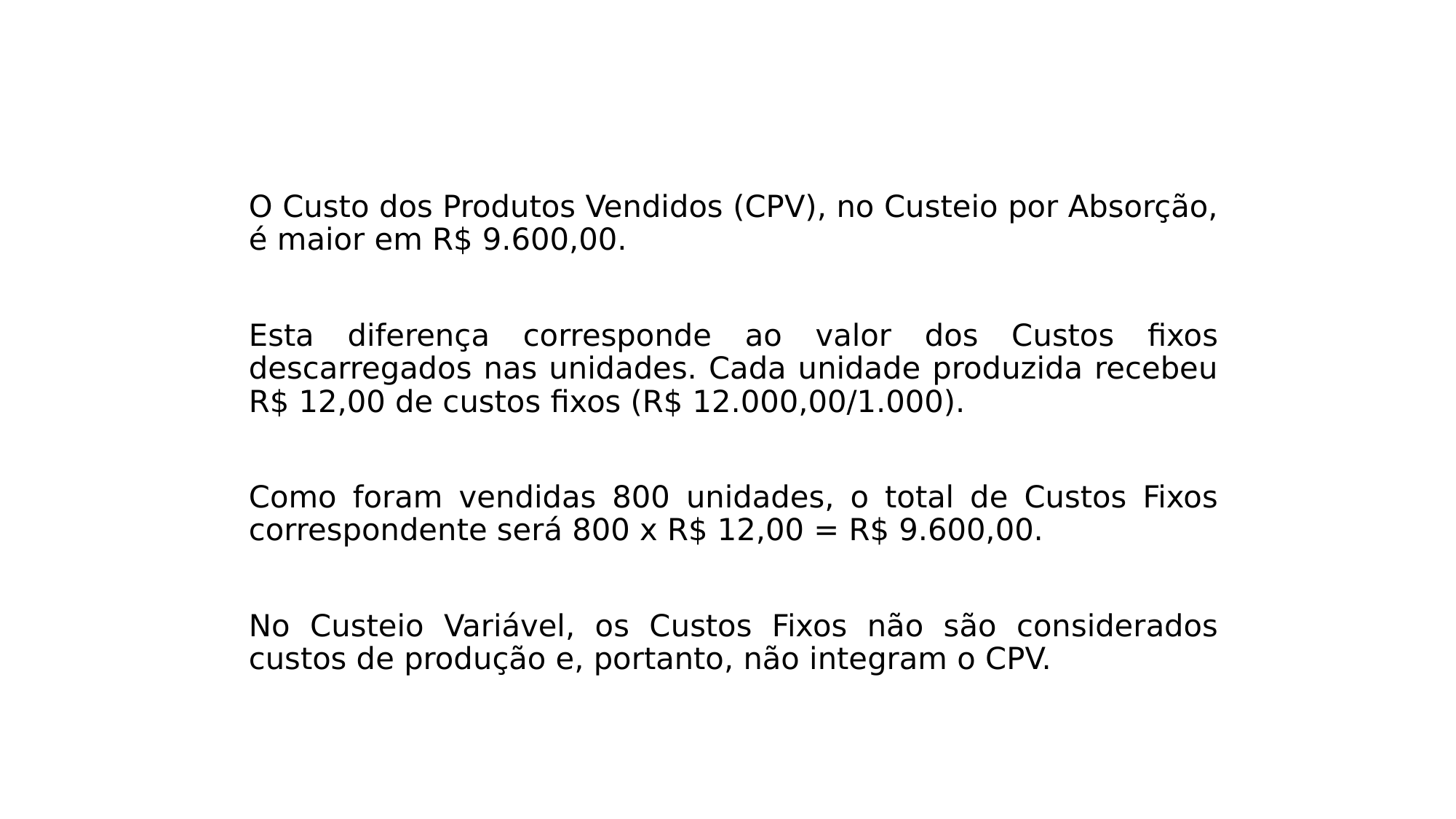

O Custo dos Produtos Vendidos (CPV), no Custeio por Absorção, é maior em R$ 9.600,00.

Esta diferença corresponde ao valor dos Custos fixos descarregados nas unidades. Cada unidade produzida recebeu R$ 12,00 de custos fixos (R$ 12.000,00/1.000).

Como foram vendidas 800 unidades, o total de Custos Fixos correspondente será 800 x R$ 12,00 = R$ 9.600,00.

No Custeio Variável, os Custos Fixos não são considerados custos de produção e, portanto, não integram o CPV.